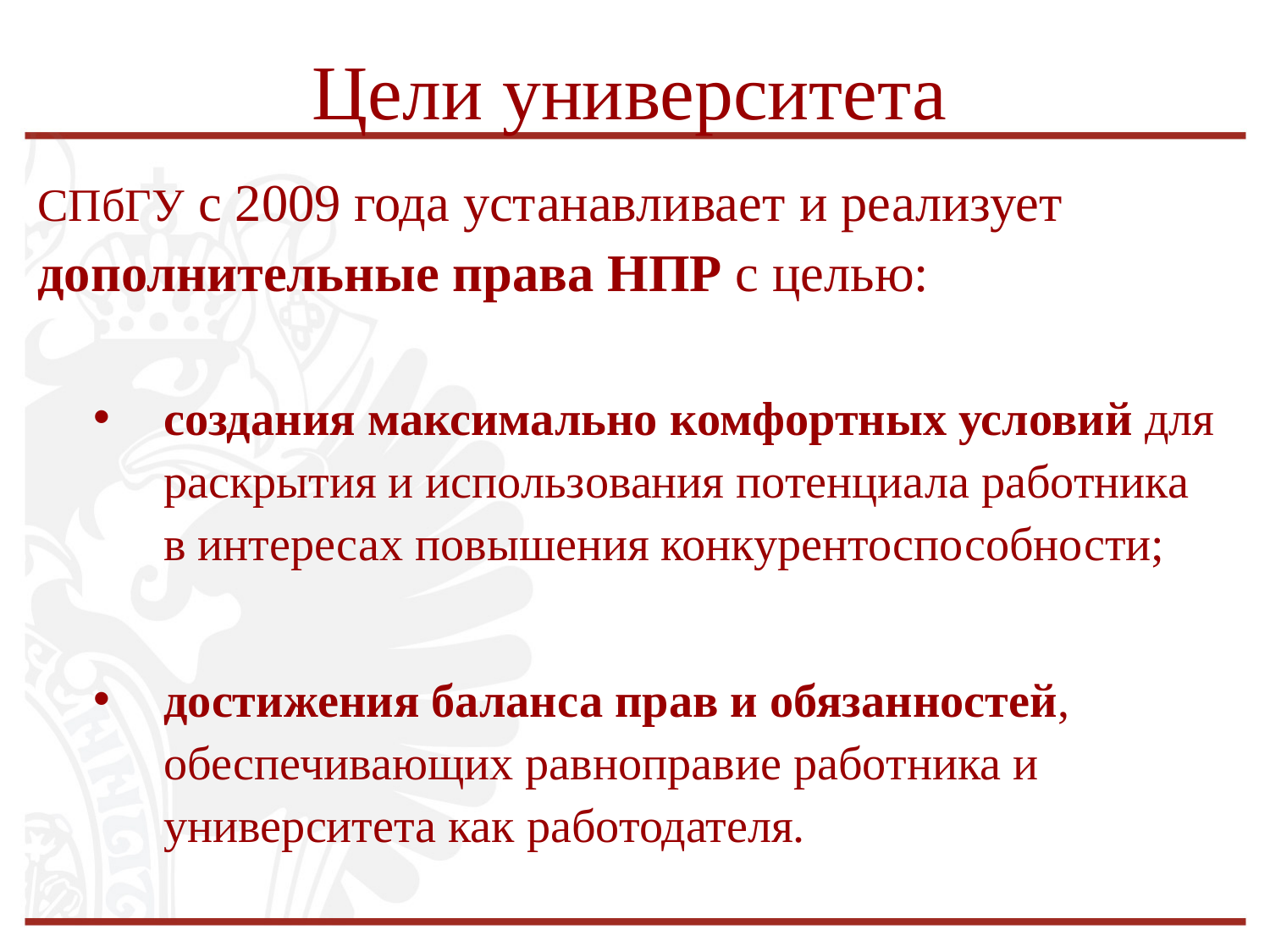

Цели университета
СПбГУ с 2009 года устанавливает и реализует дополнительные права НПР с целью:

создания максимально комфортных условий для раскрытия и использования потенциала работника  в интересах повышения конкурентоспособности;

достижения баланса прав и обязанностей, обеспечивающих равноправие работника и университета как работодателя.